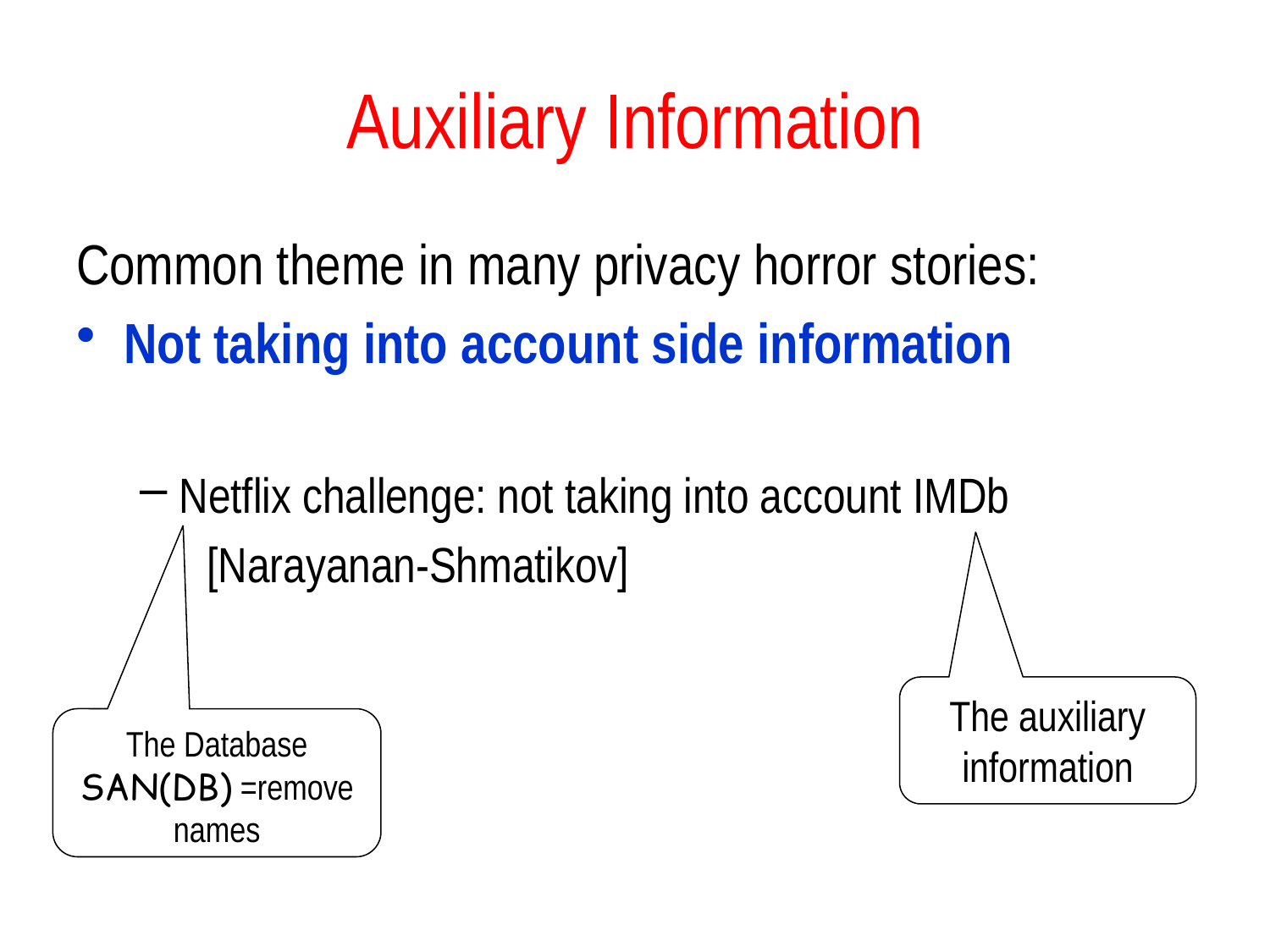

# Auxiliary Information
Common theme in many privacy horror stories:
Not taking into account side information

Netflix challenge: not taking into account IMDb
      [Narayanan-Shmatikov]
The auxiliary information
The Database
SAN(DB) =remove names